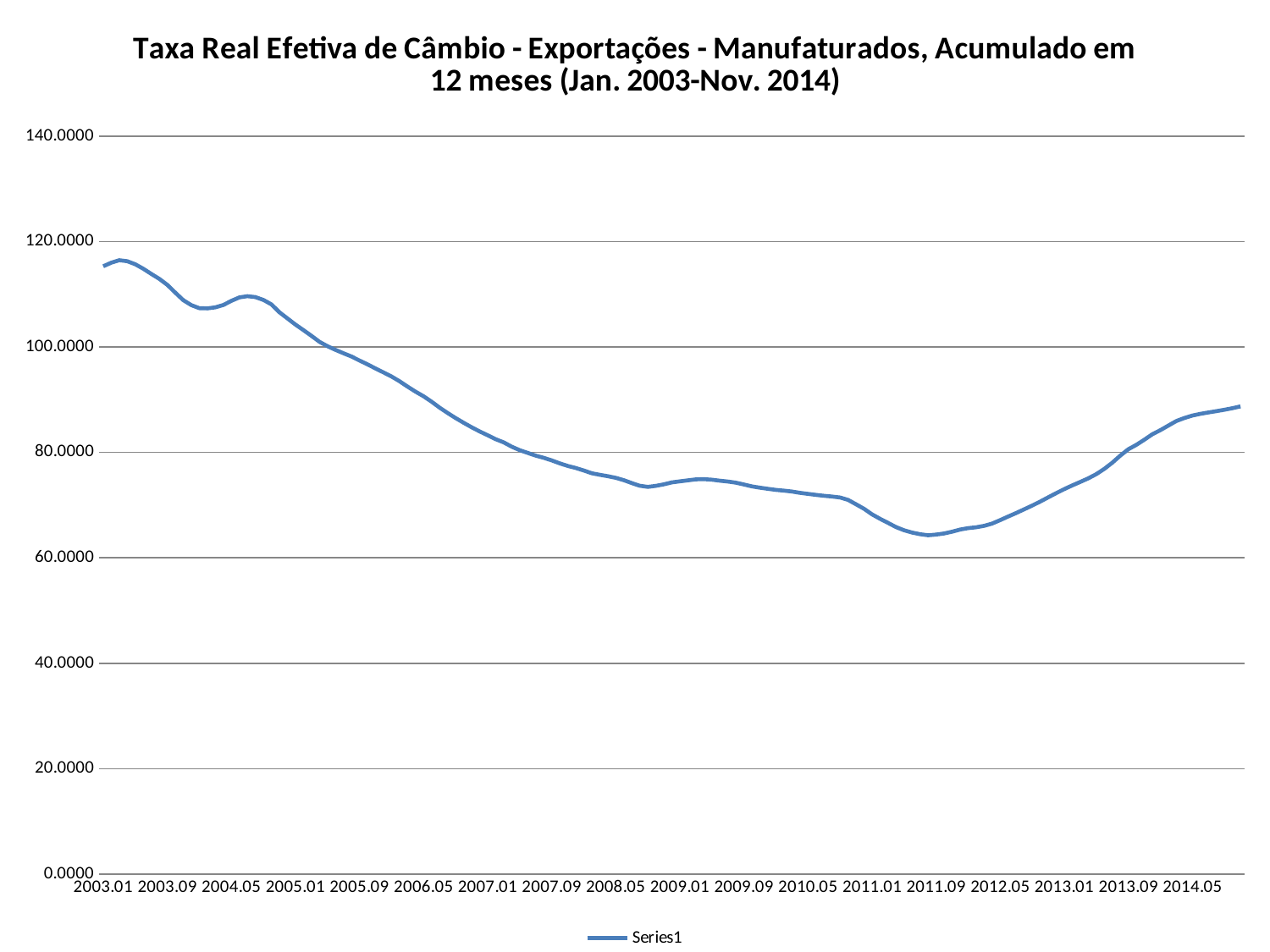

### Chart: Taxa Real Efetiva de Câmbio - Exportações - Manufaturados, Acumulado em 12 meses (Jan. 2003-Nov. 2014)

| Category |  |
|---|---|
| 2003.01 | 115.29828487561338 |
| 2003.02 | 115.97284952963739 |
| 2003.03 | 116.44157222236217 |
| 2003.04 | 116.25581948321118 |
| 2003.05 | 115.67387305542458 |
| 2003.06 | 114.81890884919935 |
| 2003.07 | 113.84889234329339 |
| 2003.08 | 112.90446390687174 |
| 2003.09 | 111.76943670053846 |
| 2003.10 | 110.29277375975671 |
| 2003.11 | 108.8598677451034 |
| 2003.12 | 107.92041201243502 |
| 2004.01 | 107.3427213764471 |
| 2004.02 | 107.31133118958373 |
| 2004.03 | 107.5034266061963 |
| 2004.04 | 107.95162828538123 |
| 2004.05 | 108.73445044981747 |
| 2004.06 | 109.39267795791922 |
| 2004.07 | 109.61697176957635 |
| 2004.08 | 109.44833471175183 |
| 2004.09 | 108.91089192949048 |
| 2004.10 | 108.06960818081292 |
| 2004.11 | 106.56724962922877 |
| 2004.12 | 105.40423453507223 |
| 2005.01 | 104.23452518203113 |
| 2005.02 | 103.18766602675147 |
| 2005.03 | 102.09867677843192 |
| 2005.04 | 100.96607362115691 |
| 2005.05 | 100.13695505848372 |
| 2005.06 | 99.44509478786077 |
| 2005.07 | 98.7941174085014 |
| 2005.08 | 98.18420968511379 |
| 2005.09 | 97.40865359981898 |
| 2005.10 | 96.69224732058397 |
| 2005.11 | 95.90705487028974 |
| 2005.12 | 95.15307033103618 |
| 2006.01 | 94.38905953066127 |
| 2006.02 | 93.4819633441898 |
| 2006.03 | 92.46989879538853 |
| 2006.04 | 91.50794593137321 |
| 2006.05 | 90.64060085111065 |
| 2006.06 | 89.61197701470758 |
| 2006.07 | 88.47549372320692 |
| 2006.08 | 87.46578821744131 |
| 2006.09 | 86.50266336585472 |
| 2006.10 | 85.61177541081423 |
| 2006.11 | 84.76436661678348 |
| 2006.12 | 83.97373094435633 |
| 2007.01 | 83.24211603662941 |
| 2007.02 | 82.49830145035057 |
| 2007.03 | 81.90035077726236 |
| 2007.04 | 81.08141156514772 |
| 2007.05 | 80.41667275212282 |
| 2007.06 | 79.89448528790265 |
| 2007.07 | 79.37931418081902 |
| 2007.08 | 78.97490257318098 |
| 2007.09 | 78.47689347614086 |
| 2007.10 | 77.91726456302287 |
| 2007.11 | 77.42177299550573 |
| 2007.12 | 77.03873074745147 |
| 2008.01 | 76.56626816700144 |
| 2008.02 | 76.03749502922383 |
| 2008.03 | 75.74773919516385 |
| 2008.04 | 75.47074703040602 |
| 2008.05 | 75.16434898107609 |
| 2008.06 | 74.7116813910948 |
| 2008.07 | 74.16661875338518 |
| 2008.08 | 73.6668614921725 |
| 2008.09 | 73.44346700515582 |
| 2008.10 | 73.64634303471587 |
| 2008.11 | 73.92438209501313 |
| 2008.12 | 74.29806437575243 |
| 2009.01 | 74.49568774004517 |
| 2009.02 | 74.68324334034247 |
| 2009.03 | 74.8778715987375 |
| 2009.04 | 74.91343641873418 |
| 2009.05 | 74.80544312969617 |
| 2009.06 | 74.62309651217807 |
| 2009.07 | 74.45585822270631 |
| 2009.08 | 74.23928242108136 |
| 2009.09 | 73.90329105968617 |
| 2009.10 | 73.5376036029914 |
| 2009.11 | 73.28926887502358 |
| 2009.12 | 73.07170637322078 |
| 2010.01 | 72.88036086319293 |
| 2010.02 | 72.73083318170623 |
| 2010.03 | 72.56698401500674 |
| 2010.04 | 72.31901823008494 |
| 2010.05 | 72.11845456735524 |
| 2010.06 | 71.93008893883804 |
| 2010.07 | 71.76054381512664 |
| 2010.08 | 71.61433563536669 |
| 2010.09 | 71.43366830806066 |
| 2010.10 | 70.97734858860176 |
| 2010.11 | 70.14519964072379 |
| 2010.12 | 69.27976950848658 |
| 2011.01 | 68.23527994420544 |
| 2011.02 | 67.38430980442817 |
| 2011.03 | 66.61580176008276 |
| 2011.04 | 65.81909647427896 |
| 2011.05 | 65.21857031950314 |
| 2011.06 | 64.78448566612005 |
| 2011.07 | 64.46758172137885 |
| 2011.08 | 64.26691654079094 |
| 2011.09 | 64.40480939653683 |
| 2011.10 | 64.61111634546151 |
| 2011.11 | 64.95386815121279 |
| 2011.12 | 65.35672404844203 |
| 2012.01 | 65.62789080962828 |
| 2012.02 | 65.79086875520971 |
| 2012.03 | 66.06653156312085 |
| 2012.04 | 66.5002759817519 |
| 2012.05 | 67.15613562393175 |
| 2012.06 | 67.836746564907 |
| 2012.07 | 68.5006433624332 |
| 2012.08 | 69.2013357232561 |
| 2012.09 | 69.90903460090544 |
| 2012.10 | 70.66567827808603 |
| 2012.11 | 71.47230292661636 |
| 2012.12 | 72.26708606157221 |
| 2013.01 | 73.02687809692381 |
| 2013.02 | 73.72792210535495 |
| 2013.03 | 74.3959643745133 |
| 2013.04 | 75.0735175380205 |
| 2013.05 | 75.88517700973533 |
| 2013.06 | 76.88048051003106 |
| 2013.07 | 78.05244780981337 |
| 2013.08 | 79.4037976810621 |
| 2013.09 | 80.59676534345498 |
| 2013.10 | 81.43427623980982 |
| 2013.11 | 82.41191304423157 |
| 2013.12 | 83.44495309709959 |
| 2014.01 | 84.22046584250815 |
| 2014.02 | 85.08853621239136 |
| 2014.03 | 85.95232581660028 |
| 2014.04 | 86.52031838103225 |
| 2014.05 | 86.98389585314168 |
| 2014.06 | 87.31221848545933 |
| 2014.07 | 87.57724742284121 |
| 2014.08 | 87.82515508582003 |
| 2014.09 | 88.08868315810605 |
| 2014.10 | 88.38352191399669 |
| 2014.11 | 88.72097082580267 |